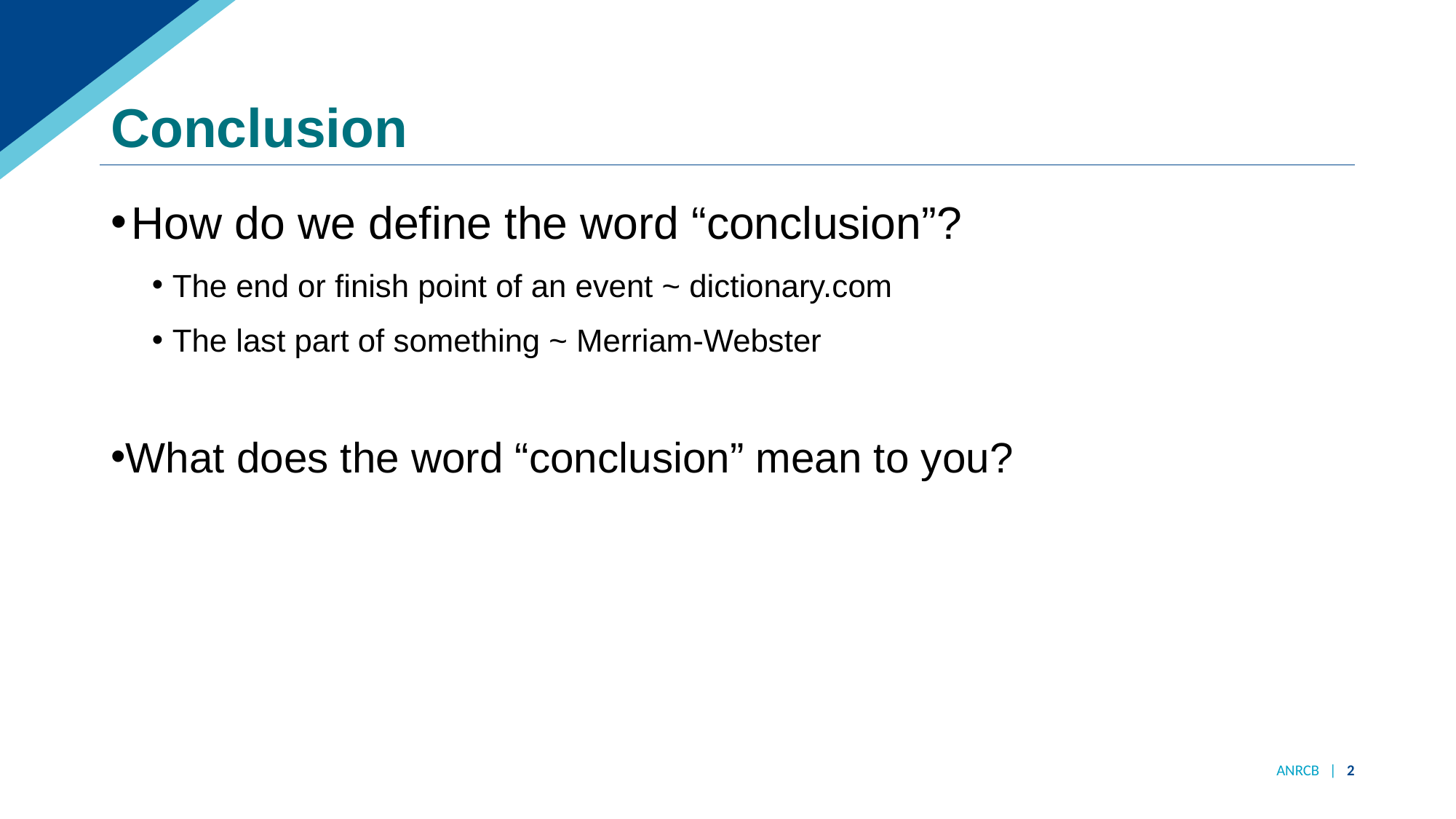

# Conclusion
How do we define the word “conclusion”?
The end or finish point of an event ~ dictionary.com
The last part of something ~ Merriam-Webster

What does the word “conclusion” mean to you?

ANRCB   |   2